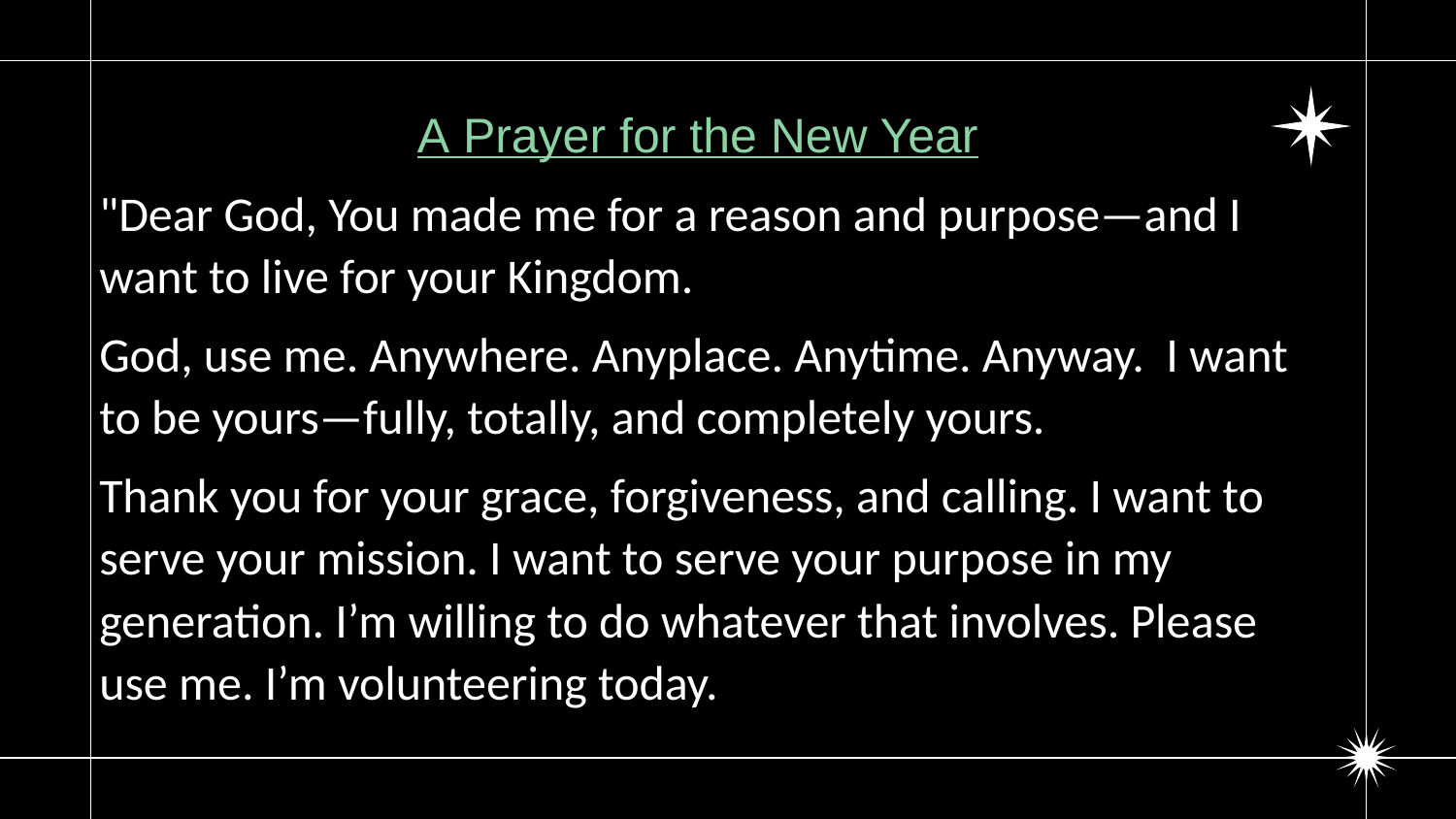

A Prayer for the New Year
"Dear God, You made me for a reason and purpose—and I want to live for your Kingdom.
God, use me. Anywhere. Anyplace. Anytime. Anyway.  I want to be yours—fully, totally, and completely yours.
Thank you for your grace, forgiveness, and calling. I want to serve your mission. I want to serve your purpose in my generation. I’m willing to do whatever that involves. Please use me. I’m volunteering today.